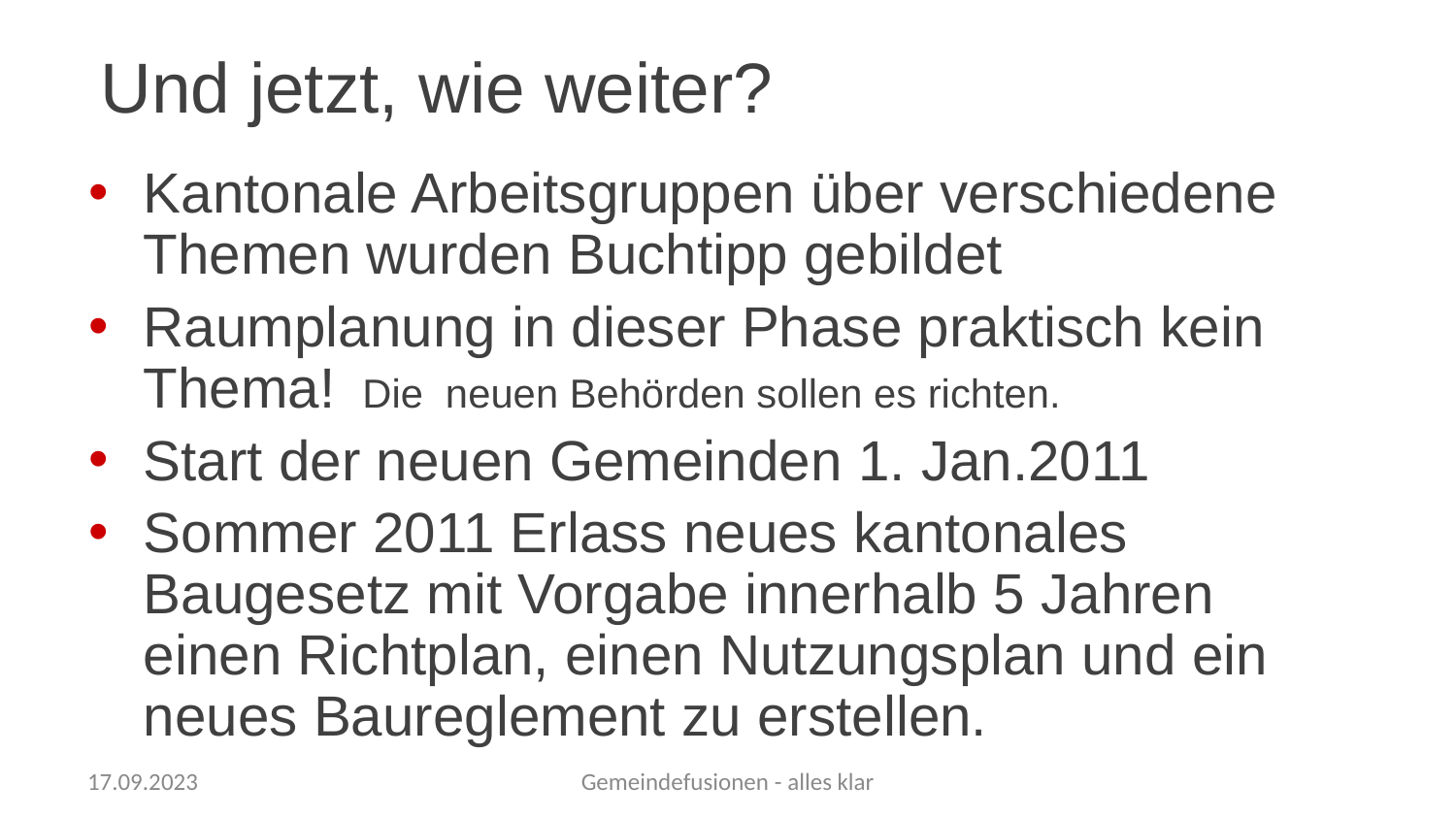

Und jetzt, wie weiter?
Kantonale Arbeitsgruppen über verschiedene Themen wurden Buchtipp gebildet
Raumplanung in dieser Phase praktisch kein Thema!  Die  neuen Behörden sollen es richten.
Start der neuen Gemeinden 1. Jan.2011
Sommer 2011 Erlass neues kantonales Baugesetz mit Vorgabe innerhalb 5 Jahren einen Richtplan, einen Nutzungsplan und ein neues Baureglement zu erstellen.
17.09.2023
Gemeindefusionen - alles klar